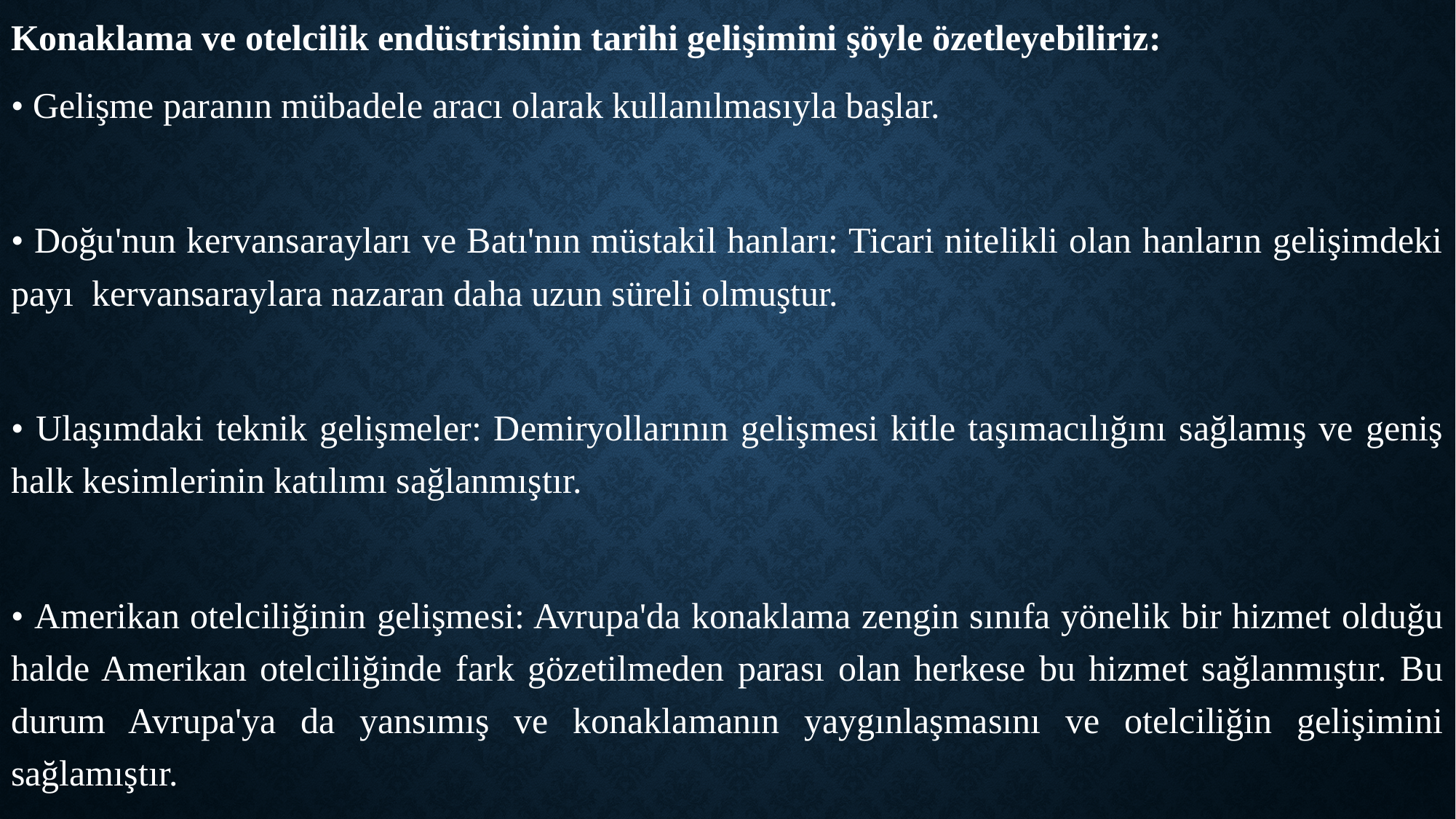

Konaklama ve otelcilik endüstrisinin tarihi gelişimini şöyle özetleyebiliriz:
• Gelişme paranın mübadele aracı olarak kullanılmasıyla başlar.

• Doğu'nun kervansarayları ve Batı'nın müstakil hanları: Ticari nitelikli olan hanların gelişimdeki payı  kervansaraylara nazaran daha uzun süreli olmuştur.

• Ulaşımdaki teknik gelişmeler: Demiryollarının gelişmesi kitle taşımacılığını sağlamış ve geniş halk kesimlerinin katılımı sağlanmıştır.

• Amerikan otelciliğinin gelişmesi: Avrupa'da konaklama zengin sınıfa yönelik bir hizmet olduğu halde Amerikan otelciliğinde fark gözetilmeden parası olan herkese bu hizmet sağlanmıştır. Bu durum Avrupa'ya da yansımış ve konaklamanın yaygınlaşmasını ve otelciliğin gelişimini sağlamıştır.